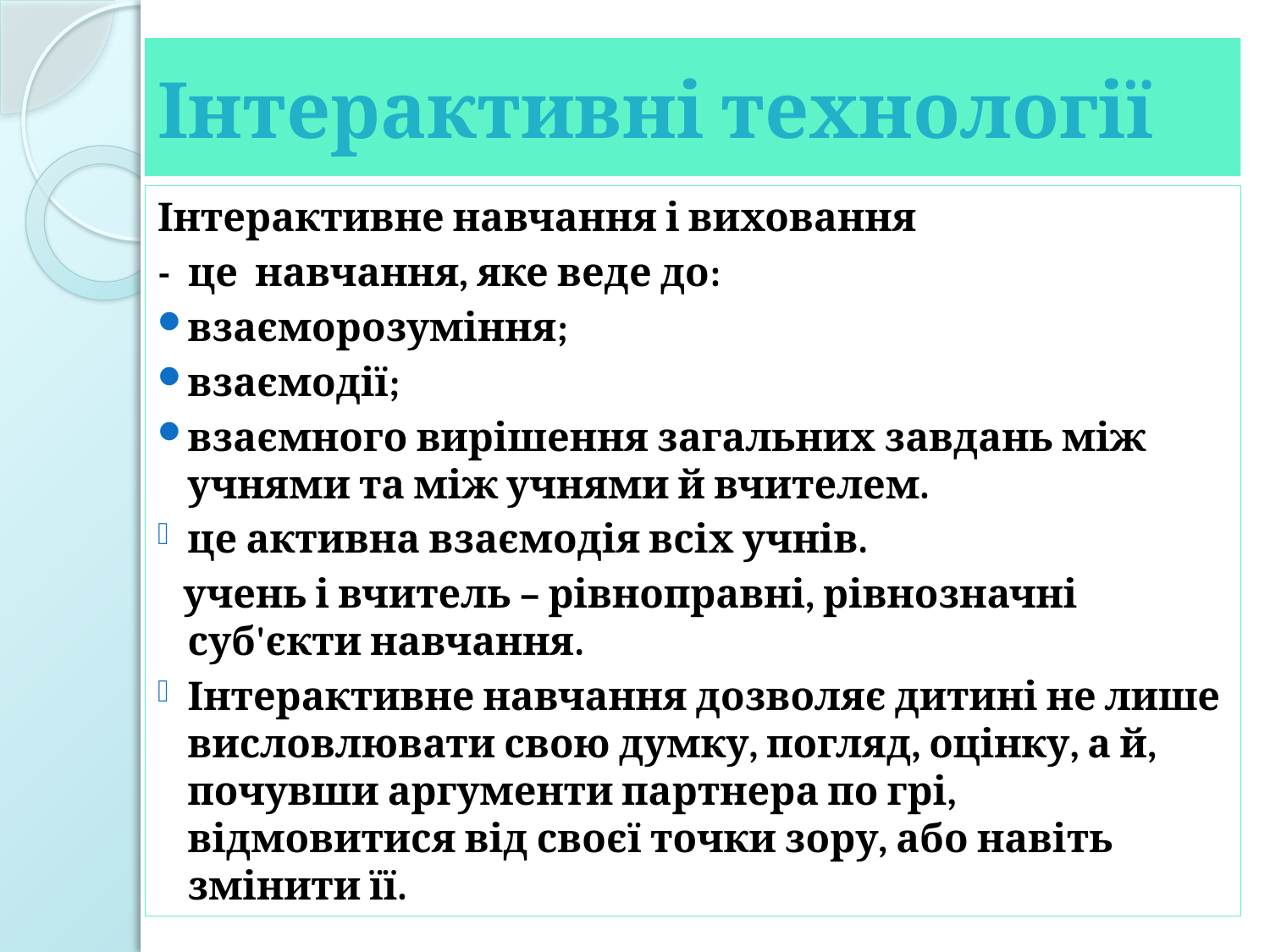

# Інтерактивні технології
Інтерактивне навчання і виховання
-  це  навчання, яке веде до:
взаєморозуміння;
взаємодії;
взаємного вирішення загальних завдань між учнями та між учнями й вчителем.
це активна взаємодія всіх учнів.
   учень і вчитель – рівноправні, рівнозначні суб'єкти навчання.
Інтерактивне навчання дозволяє дитині не лише висловлювати свою думку, погляд, оцінку, а й, почувши аргументи партнера по грі, відмовитися від своєї точки зору, або навіть змінити її.